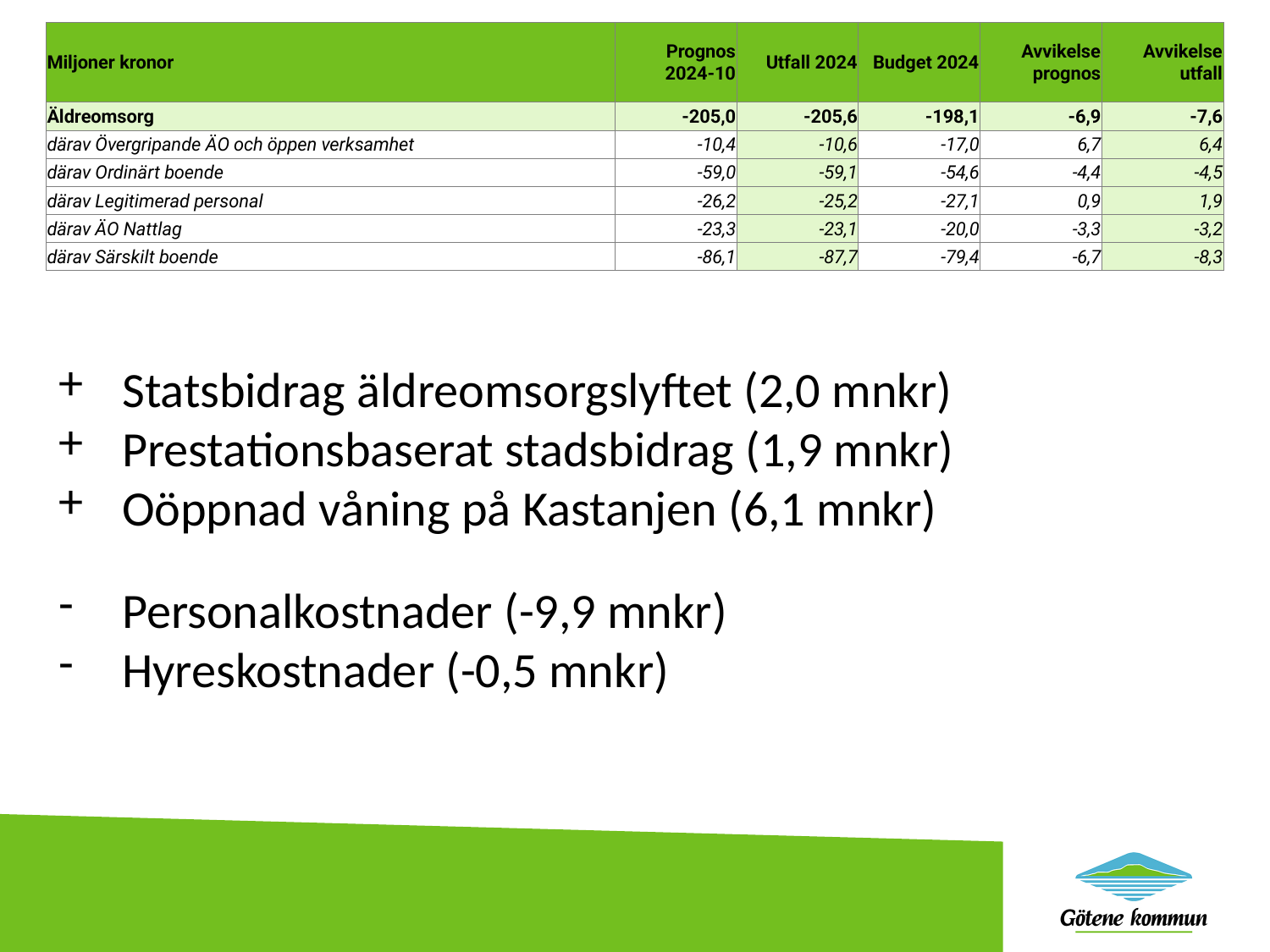

| Miljoner kronor | Prognos 2024-10 | Utfall 2024 | Budget 2024 | Avvikelse prognos | Avvikelse utfall |
| --- | --- | --- | --- | --- | --- |
| Äldreomsorg | -205,0 | -205,6 | -198,1 | -6,9 | -7,6 |
| därav Övergripande ÄO och öppen verksamhet | -10,4 | -10,6 | -17,0 | 6,7 | 6,4 |
| därav Ordinärt boende | -59,0 | -59,1 | -54,6 | -4,4 | -4,5 |
| därav Legitimerad personal | -26,2 | -25,2 | -27,1 | 0,9 | 1,9 |
| därav ÄO Nattlag | -23,3 | -23,1 | -20,0 | -3,3 | -3,2 |
| därav Särskilt boende | -86,1 | -87,7 | -79,4 | -6,7 | -8,3 |
Statsbidrag äldreomsorgslyftet (2,0 mnkr)
Prestationsbaserat stadsbidrag (1,9 mnkr)
Oöppnad våning på Kastanjen (6,1 mnkr)
Personalkostnader (-9,9 mnkr)
Hyreskostnader (-0,5 mnkr)